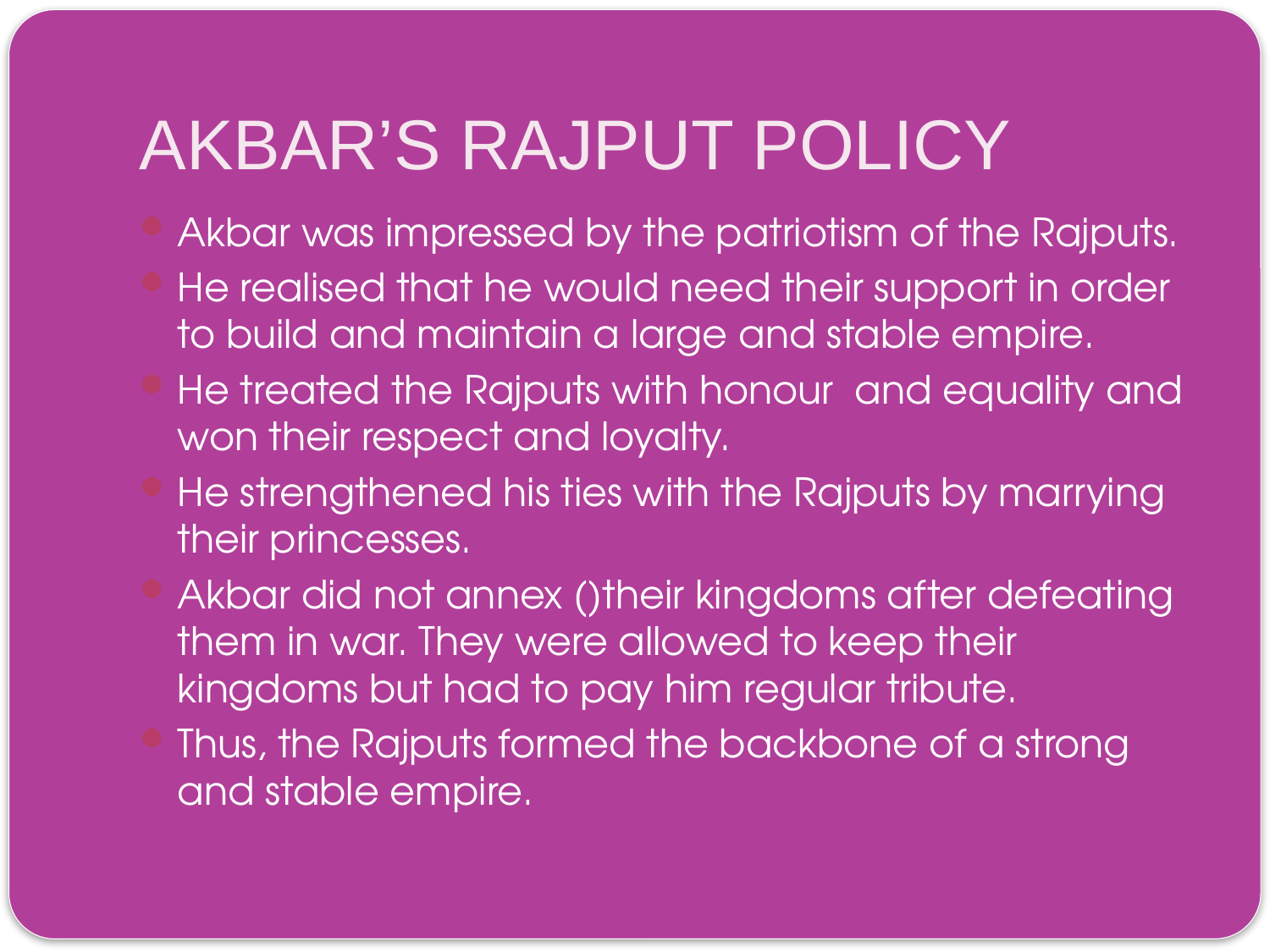

# AKBAR’S RAJPUT POLICY
Akbar was impressed by the patriotism of the Rajputs.
He realised that he would need their support in order to build and maintain a large and stable empire.
He treated the Rajputs with honour  and equality and won their respect and loyalty.
He strengthened his ties with the Rajputs by marrying their princesses.
Akbar did not annex ()their kingdoms after defeating them in war. They were allowed to keep their kingdoms but had to pay him regular tribute.
Thus, the Rajputs formed the backbone of a strong and stable empire.